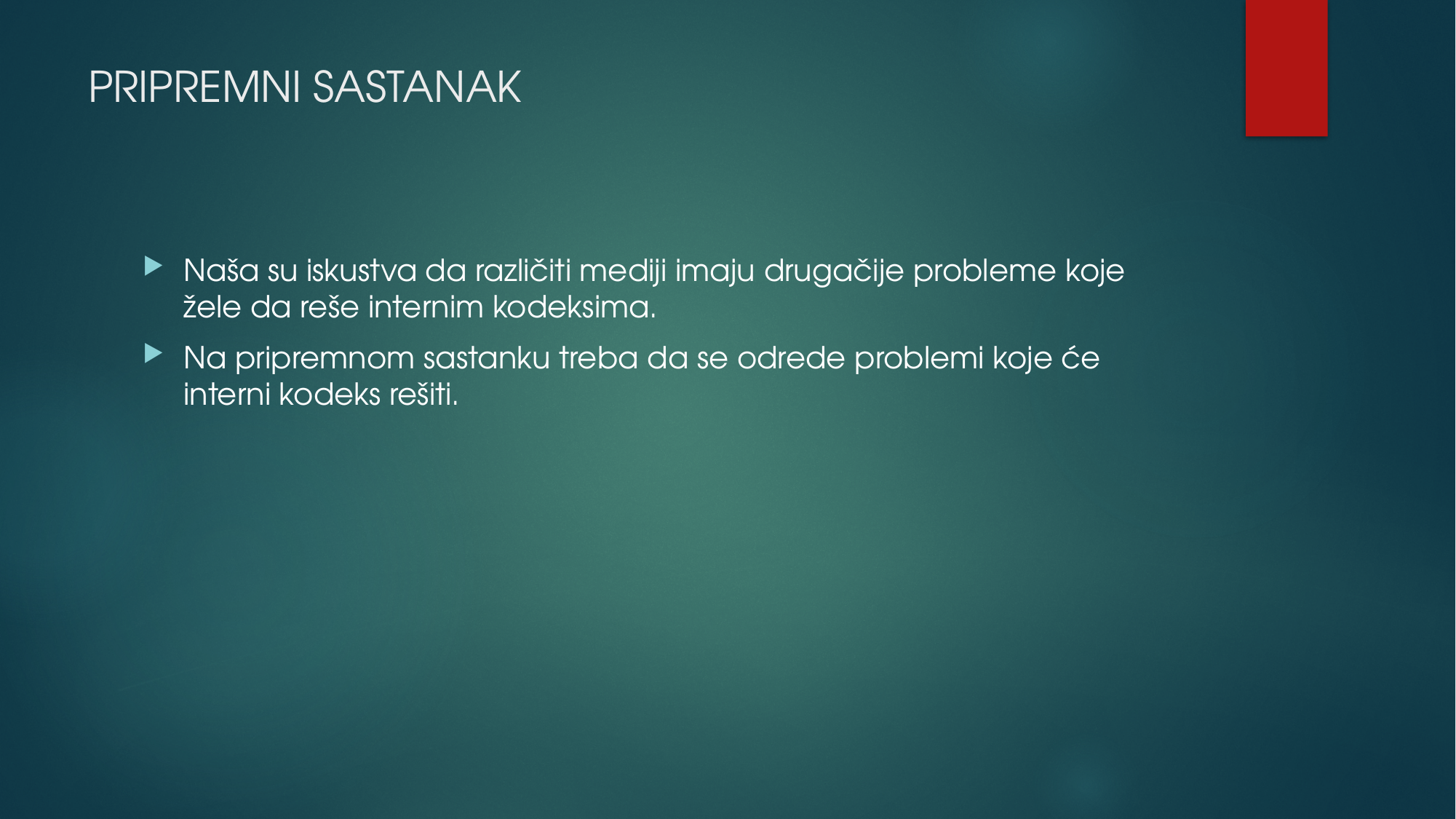

# PRIPREMNI SASTANAK
Naša su iskustva da različiti mediji imaju drugačije probleme koje žele da reše internim kodeksima.
Na pripremnom sastanku treba da se odrede problemi koje će interni kodeks rešiti.